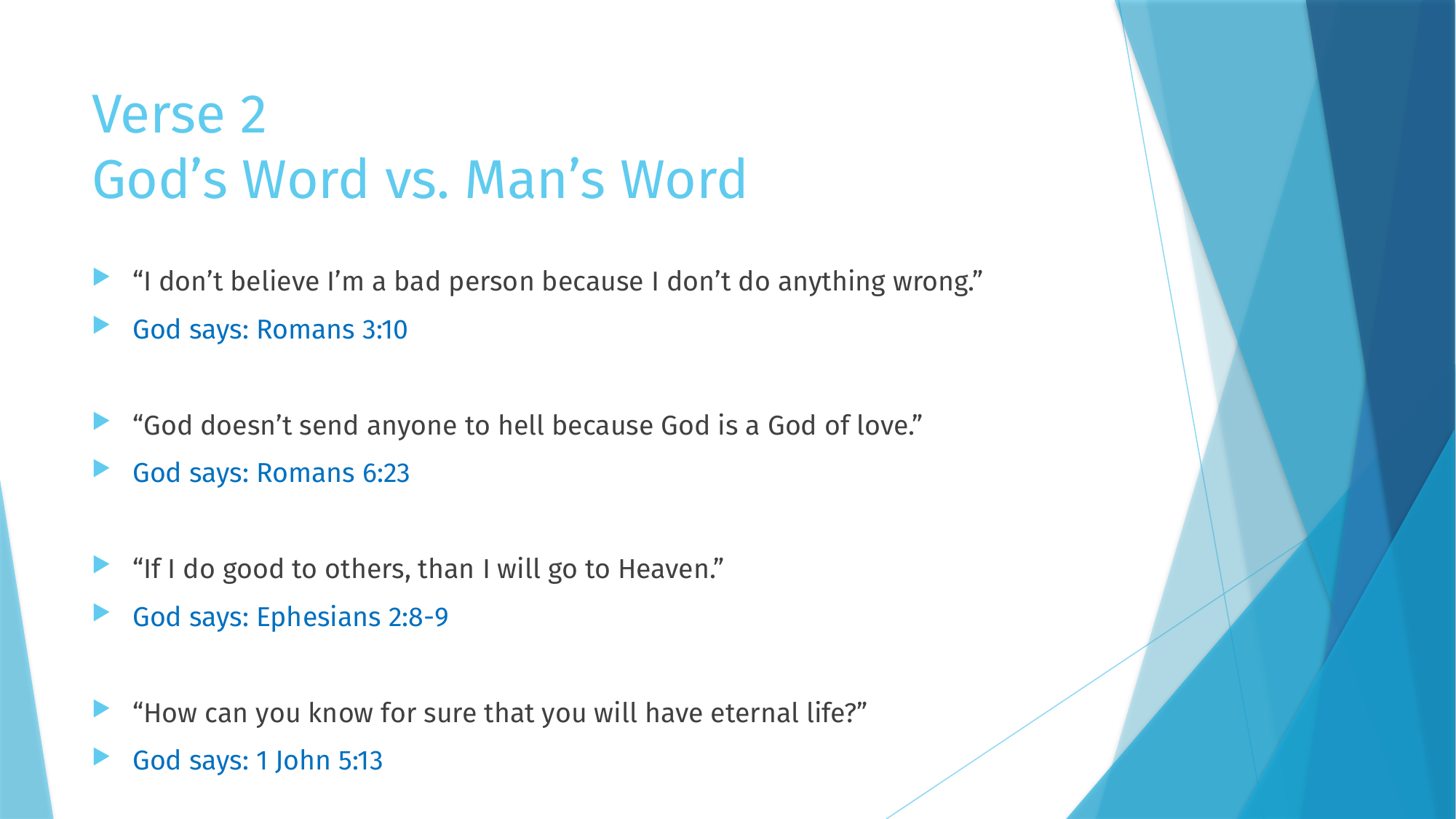

# Verse 2 God’s Word vs. Man’s Word
“I don’t believe I’m a bad person because I don’t do anything wrong.”
God says: Romans 3:10

“God doesn’t send anyone to hell because God is a God of love.”
God says: Romans 6:23

“If I do good to others, than I will go to Heaven.”
God says: Ephesians 2:8-9

“How can you know for sure that you will have eternal life?”
God says: 1 John 5:13